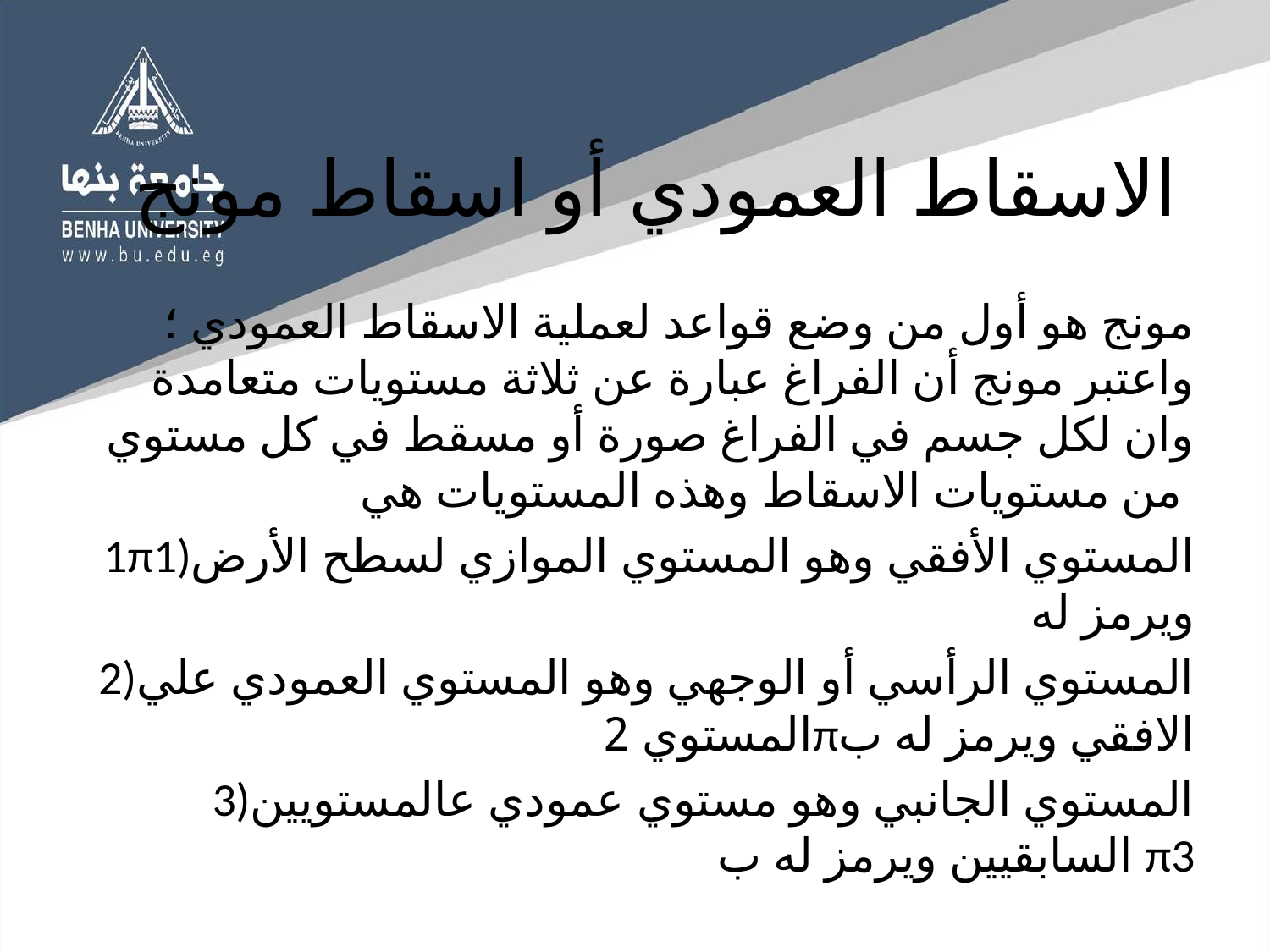

# الاسقاط العمودي أو اسقاط مونج
مونج هو أول من وضع قواعد لعملية الاسقاط العمودي ؛واعتبر مونج أن الفراغ عبارة عن ثلاثة مستويات متعامدة وان لكل جسم في الفراغ صورة أو مسقط في كل مستوي من مستويات الاسقاط وهذه المستويات هي
1π1)المستوي الأفقي وهو المستوي الموازي لسطح الأرض ويرمز له
2)المستوي الرأسي أو الوجهي وهو المستوي العمودي علي المستوي 2πالافقي ويرمز له ب
3)المستوي الجانبي وهو مستوي عمودي عالمستويين السابقيين ويرمز له ب π3